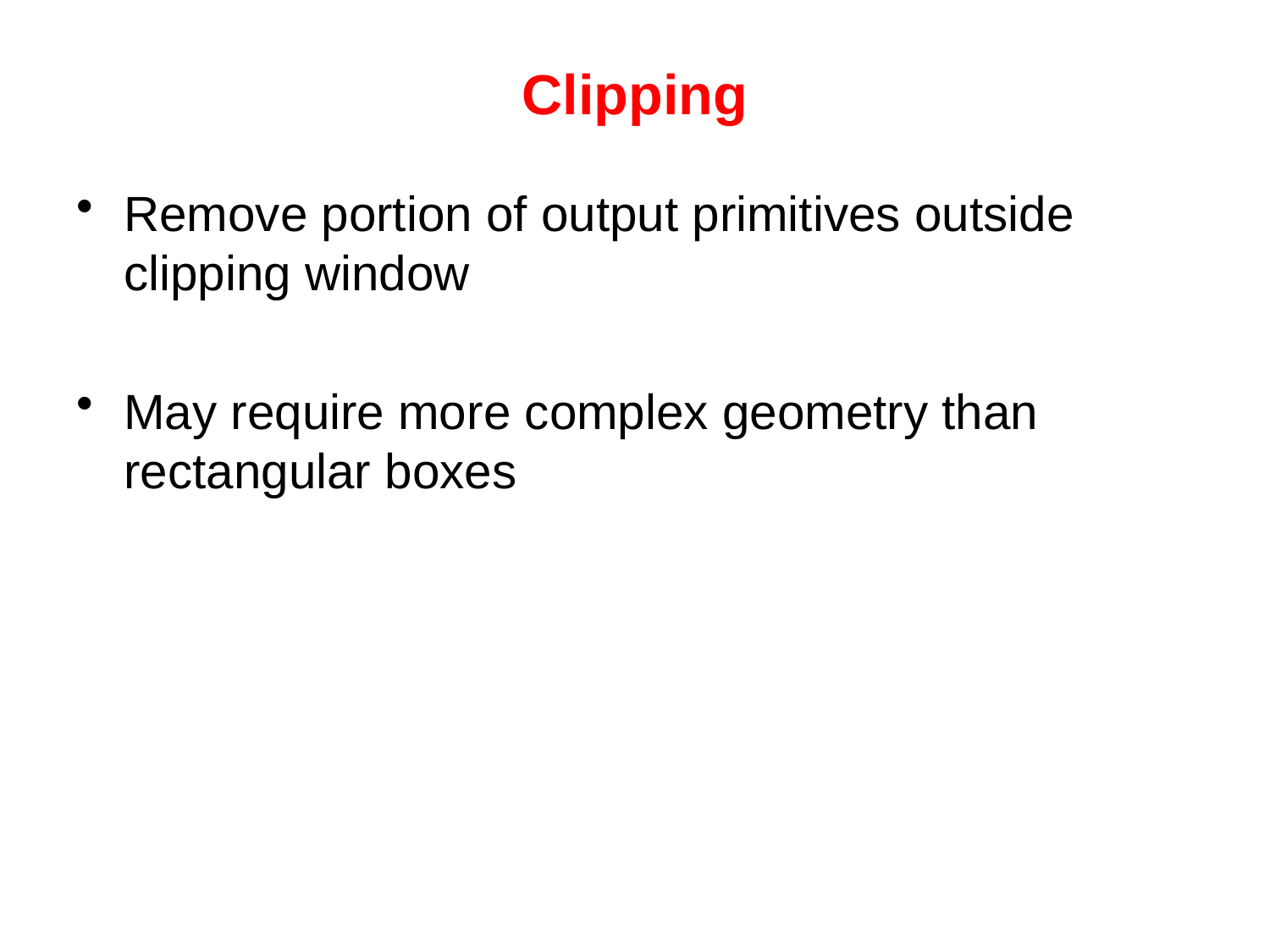

# Clipping
Remove portion of output primitives outside clipping window

May require more complex geometry than rectangular boxes